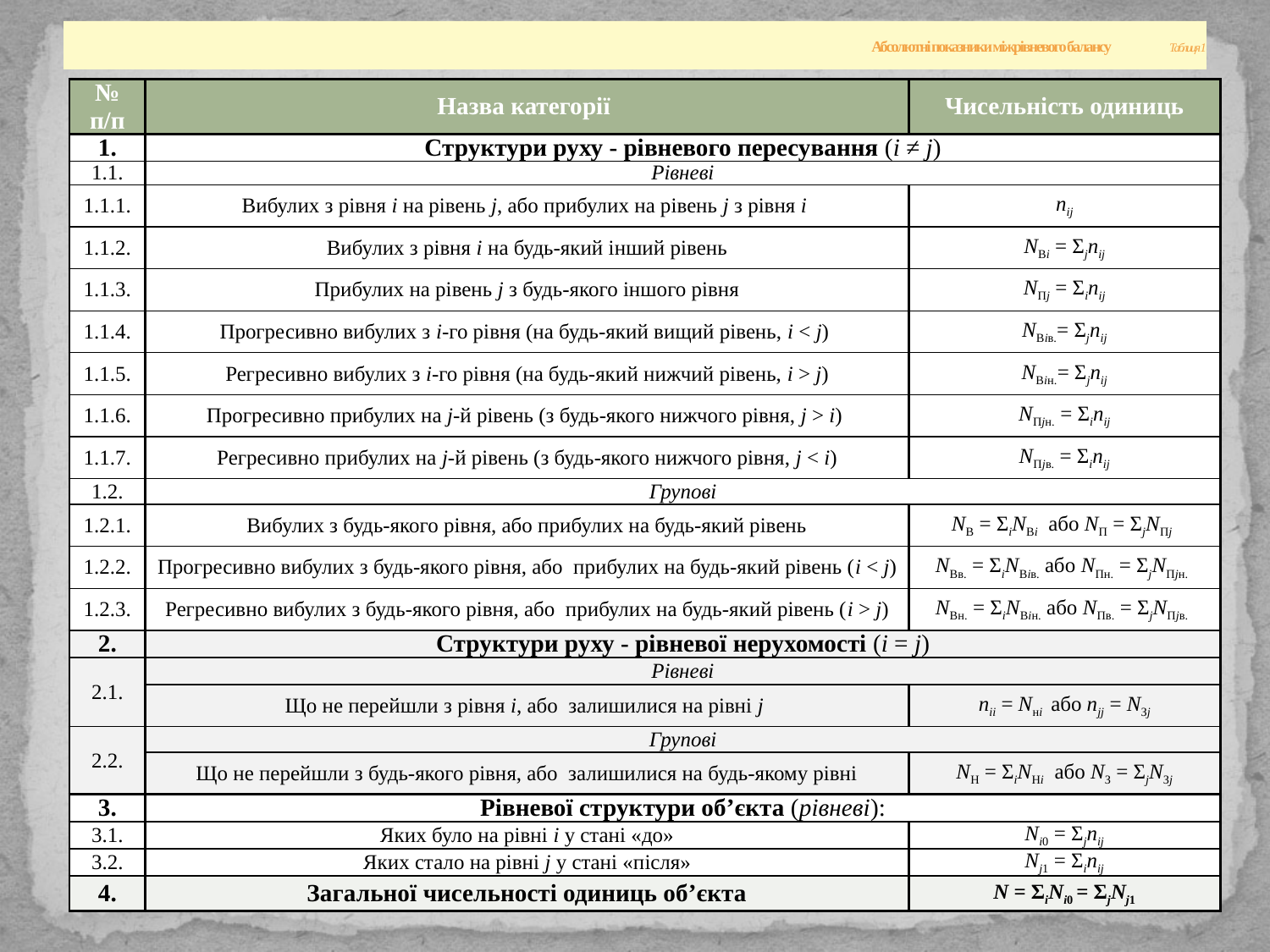

# Абсолютні показники міжрівневого балансу                           Таблиця 1
| № п/п | Назва категорії | Чисельність одиниць |
| --- | --- | --- |
| 1. | Структури руху - рівневого пересування (i ≠ j) |  |
| 1.1. | Рівневі |  |
| 1.1.1. | Вибулих з рівня і на рівень j, або прибулих на рівень j з рівня і | nij |
| 1.1.2. | Вибулих з рівня і на будь-який інший рівень | NВi = Σjnij |
| 1.1.3. | Прибулих на рівень j з будь-якого іншого рівня | NПj = Σinij |
| 1.1.4. | Прогресивно вибулих з і-го рівня (на будь-який вищий рівень, i < j) | NВiв.= Σjnij |
| 1.1.5. | Регресивно вибулих з і-го рівня (на будь-який нижчий рівень, i > j) | NВiн.= Σjnij |
| 1.1.6. | Прогресивно прибулих на j-й рівень (з будь-якого нижчого рівня, j > i) | NПjн. = Σinij |
| 1.1.7. | Регресивно прибулих на j-й рівень (з будь-якого нижчого рівня, j < i) | NПjв. = Σinij |
| 1.2. | Групові |  |
| 1.2.1. | Вибулих з будь-якого рівня, або прибулих на будь-який рівень | NВ = ΣіNВi або NП = ΣjNПj |
| 1.2.2. | Прогресивно вибулих з будь-якого рівня, або прибулих на будь-який рівень (i < j) | NВв. = ΣіNВiв. або NПн. = ΣjNПjн. |
| 1.2.3. | Регресивно вибулих з будь-якого рівня, або прибулих на будь-який рівень (i > j) | NВн. = ΣіNВiн. або NПв. = ΣjNПjв. |
| 2. | Структури руху - рівневої нерухомості (i = j) |  |
| 2.1. | Рівневі |  |
|  | Що не перейшли з рівня і, або залишилися на рівні j | niі = Nнi або njj = NЗj |
| 2.2. | Групові |  |
|  | Що не перейшли з будь-якого рівня, або залишилися на будь-якому рівні | NН = ΣіNНi або NЗ = ΣjNЗj |
| 3. | Рівневої структури об’єкта (рівневі): |  |
| 3.1. | Яких було на рівні і у стані «до» | Ni0 = Σjnij |
| 3.2. | Яких стало на рівні j у стані «після» | Nj1 = Σinij |
| 4. | Загальної чисельності одиниць об’єкта | N = ΣіNi0 = ΣjNj1 |